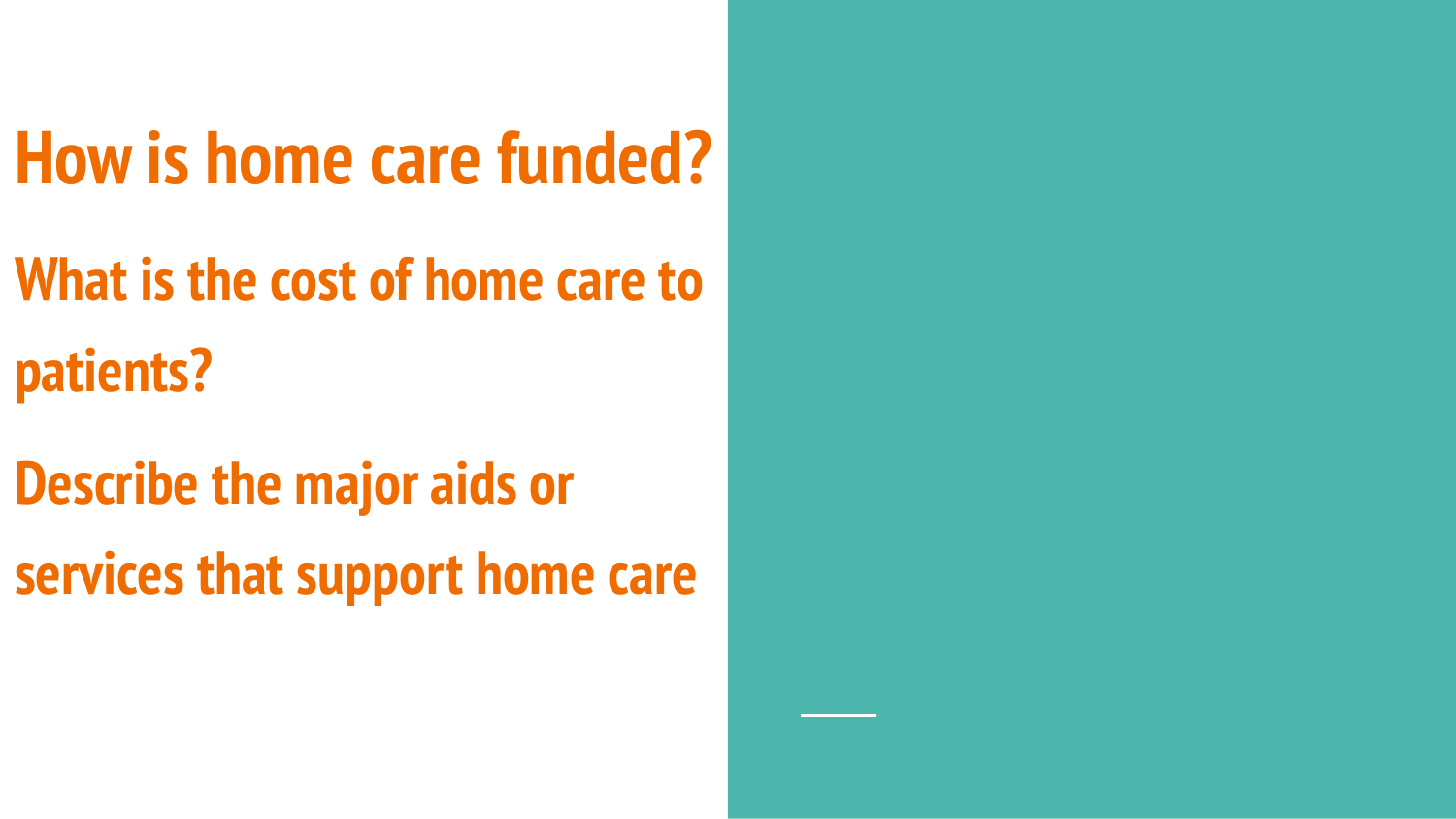

# How is home care funded?
What is the cost of home care to patients?
Describe the major aids or services that support home care